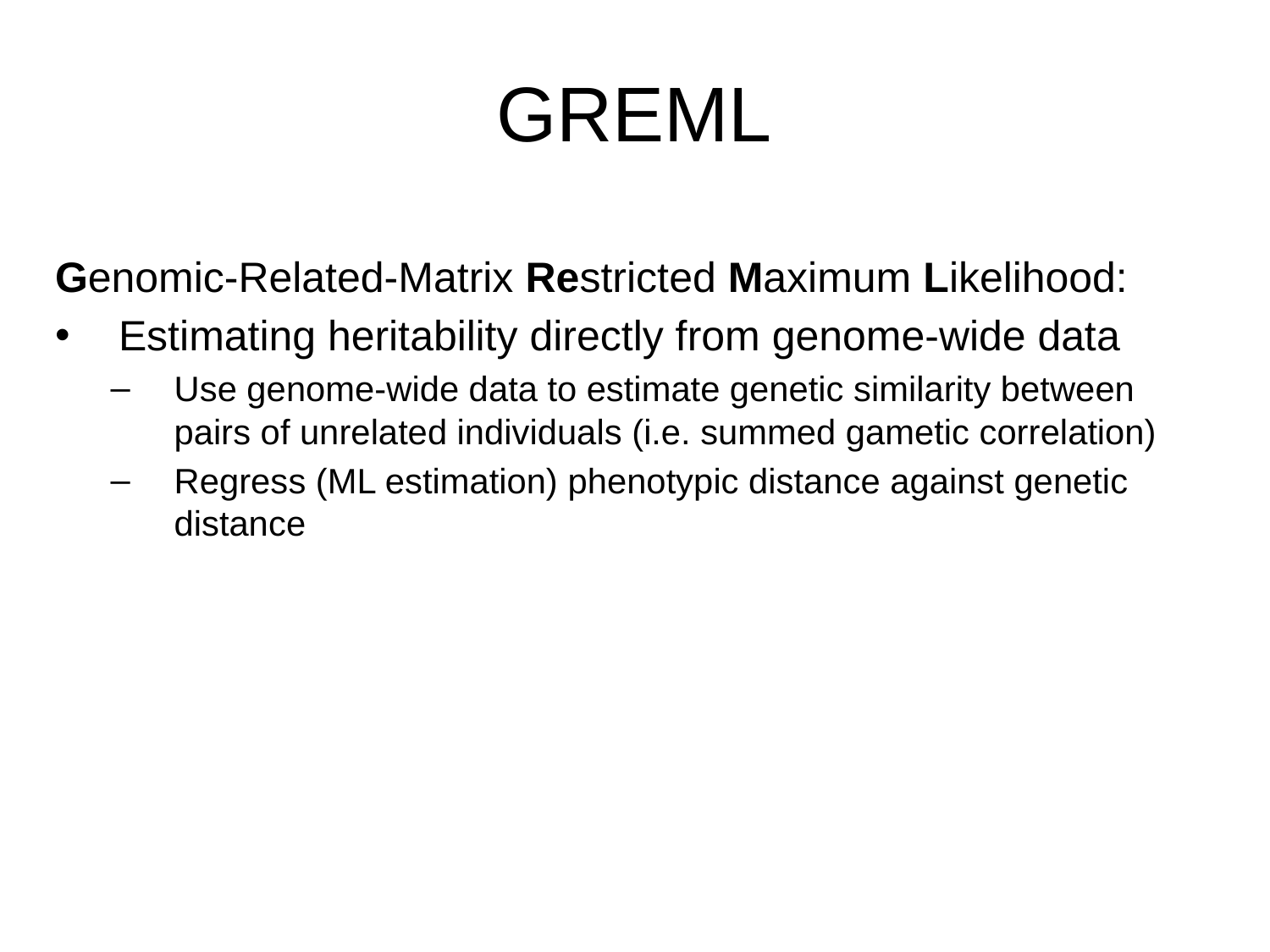

# GREML
Genomic-Related-Matrix Restricted Maximum Likelihood:
Estimating heritability directly from genome-wide data
Use genome-wide data to estimate genetic similarity between pairs of unrelated individuals (i.e. summed gametic correlation)
Regress (ML estimation) phenotypic distance against genetic distance